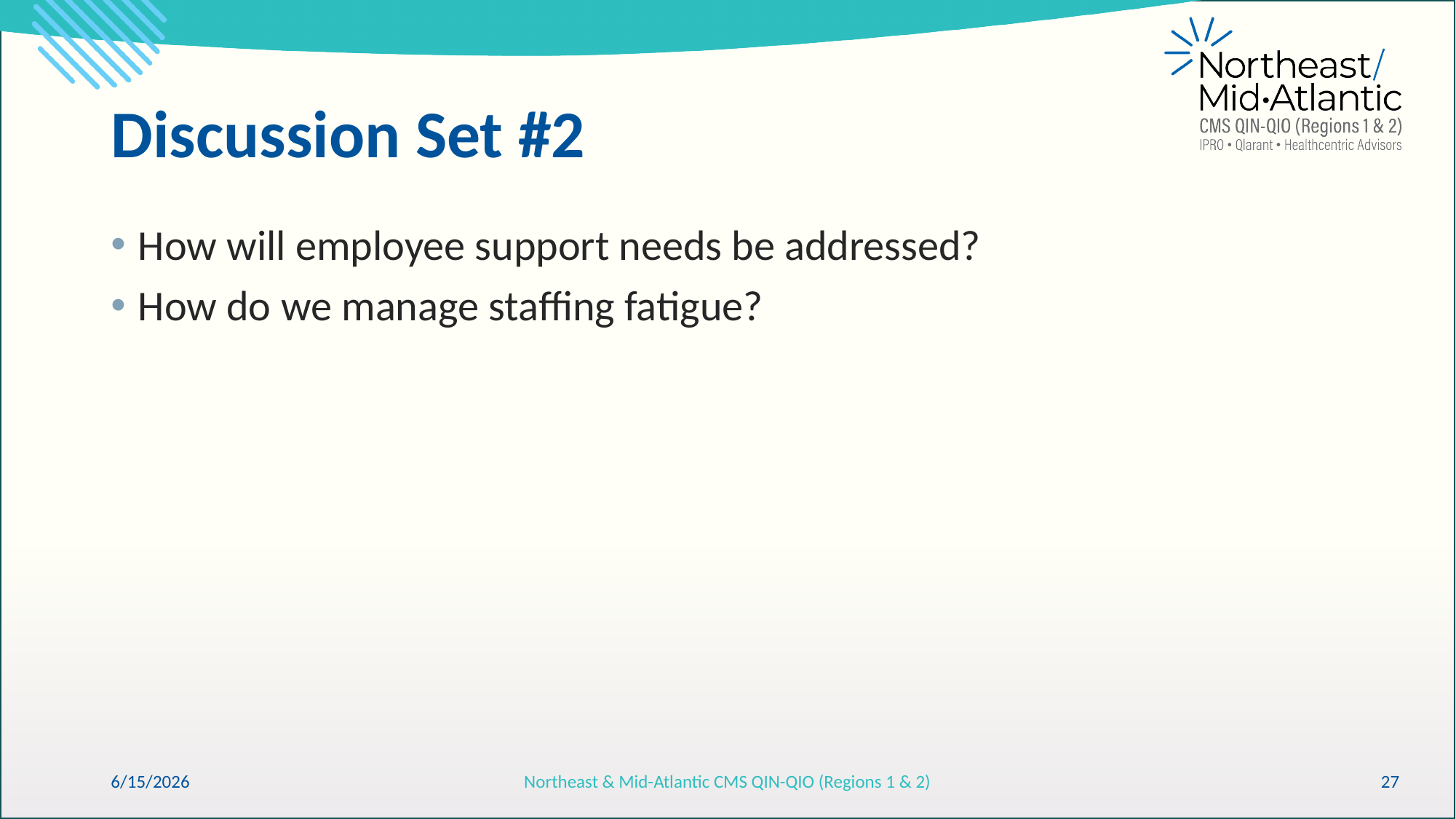

# Discussion Set #2
How will employee support needs be addressed?
How do we manage staffing fatigue?
6/15/2026
Northeast & Mid-Atlantic CMS QIN-QIO (Regions 1 & 2)
27